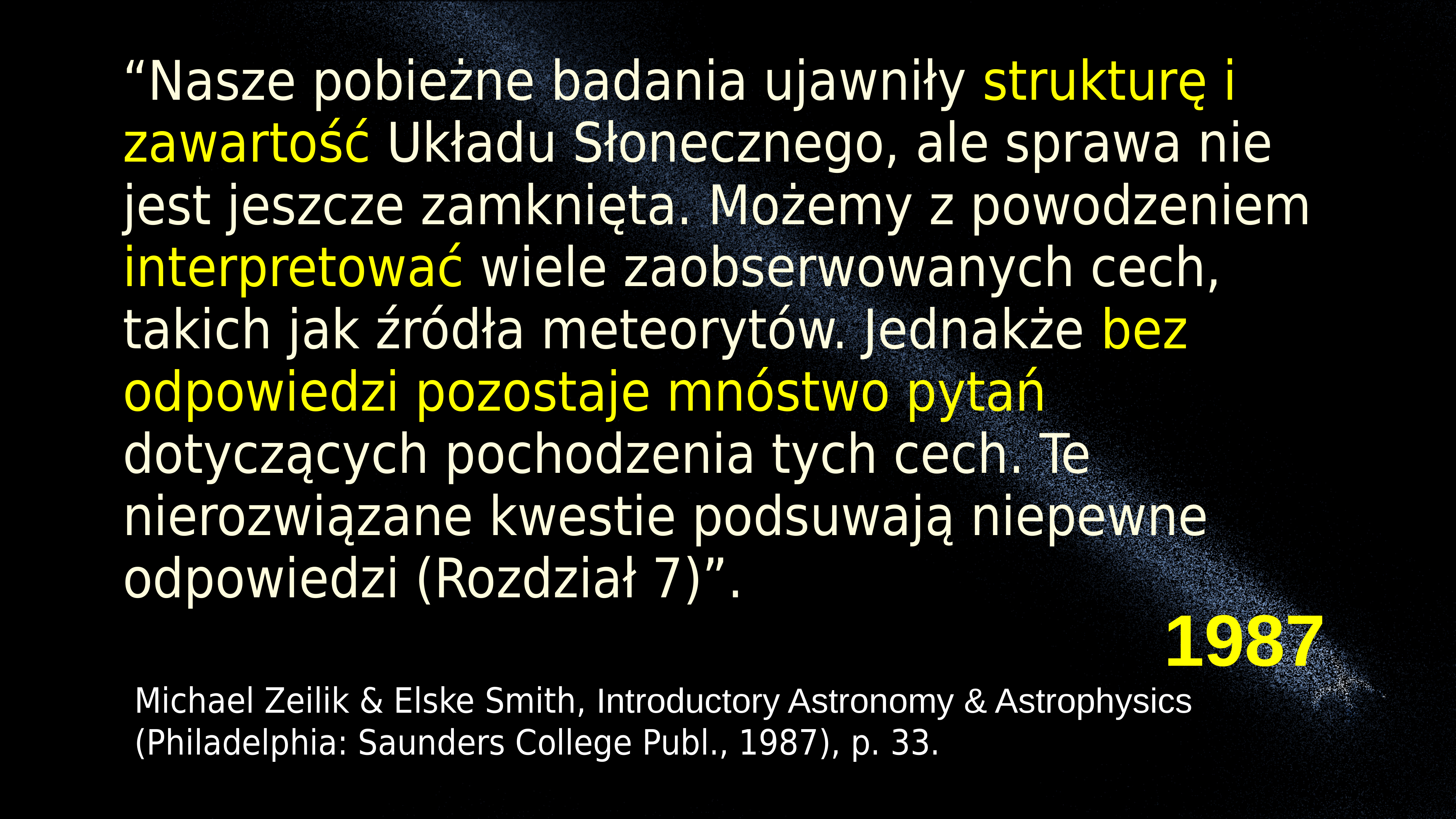

“Nasze pobieżne badania ujawniły strukturę i zawartość Układu Słonecznego, ale sprawa nie jest jeszcze zamknięta. Możemy z powodzeniem interpretować wiele zaobserwowanych cech, takich jak źródła meteorytów. Jednakże bez odpowiedzi pozostaje mnóstwo pytań dotyczących pochodzenia tych cech. Te nierozwiązane kwestie podsuwają niepewne odpowiedzi (Rozdział 7)”.
1987
Michael Zeilik & Elske Smith, Introductory Astronomy & Astrophysics (Philadelphia: Saunders College Publ., 1987), p. 33.